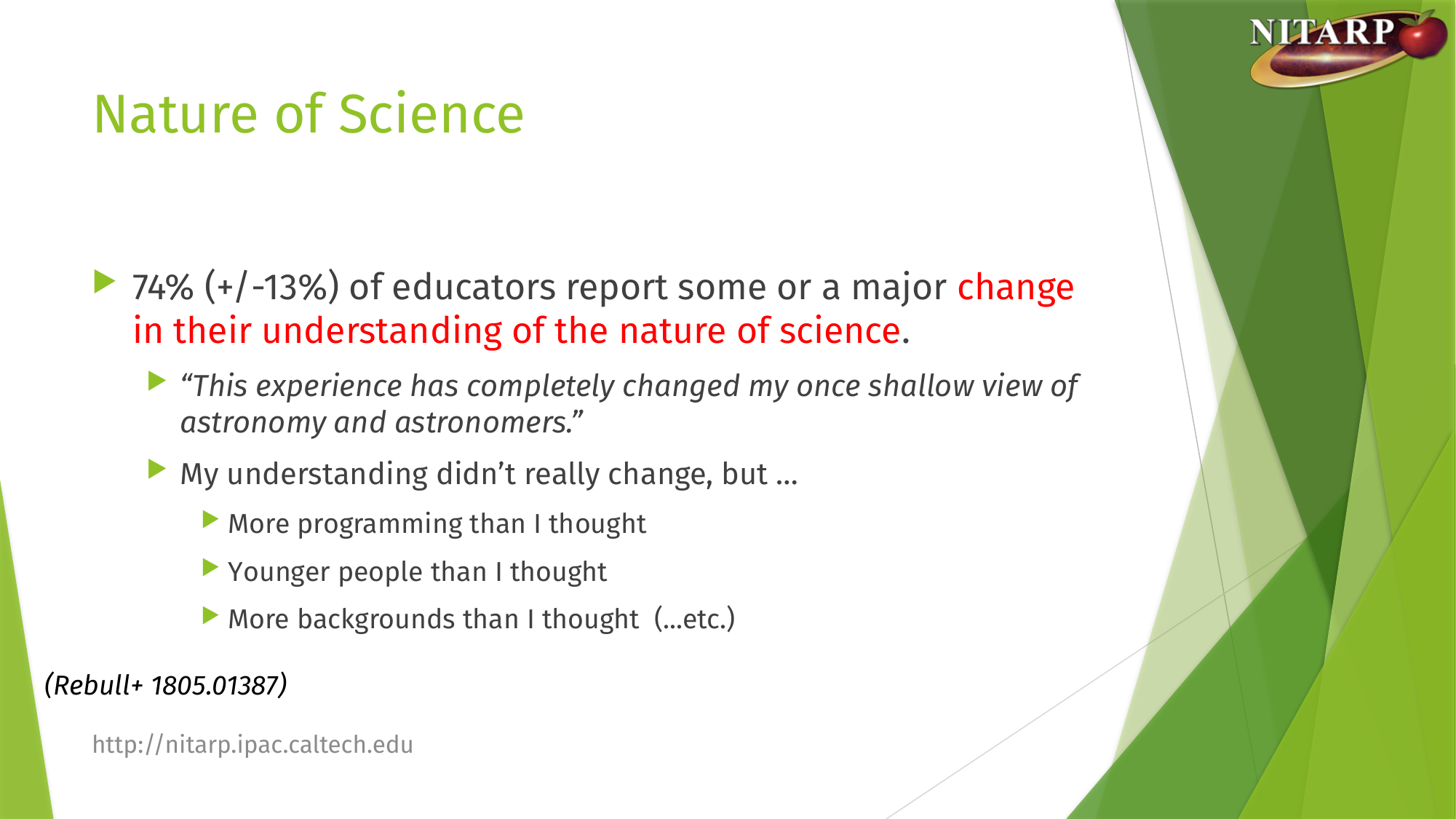

# Nature of Science
74% (+/-13%) of educators report some or a major change in their understanding of the nature of science.
“This experience has completely changed my once shallow view of astronomy and astronomers.”
My understanding didn’t really change, but …
More programming than I thought
Younger people than I thought
More backgrounds than I thought  (...etc.)

(Rebull+ 1805.01387)
http://nitarp.ipac.caltech.edu